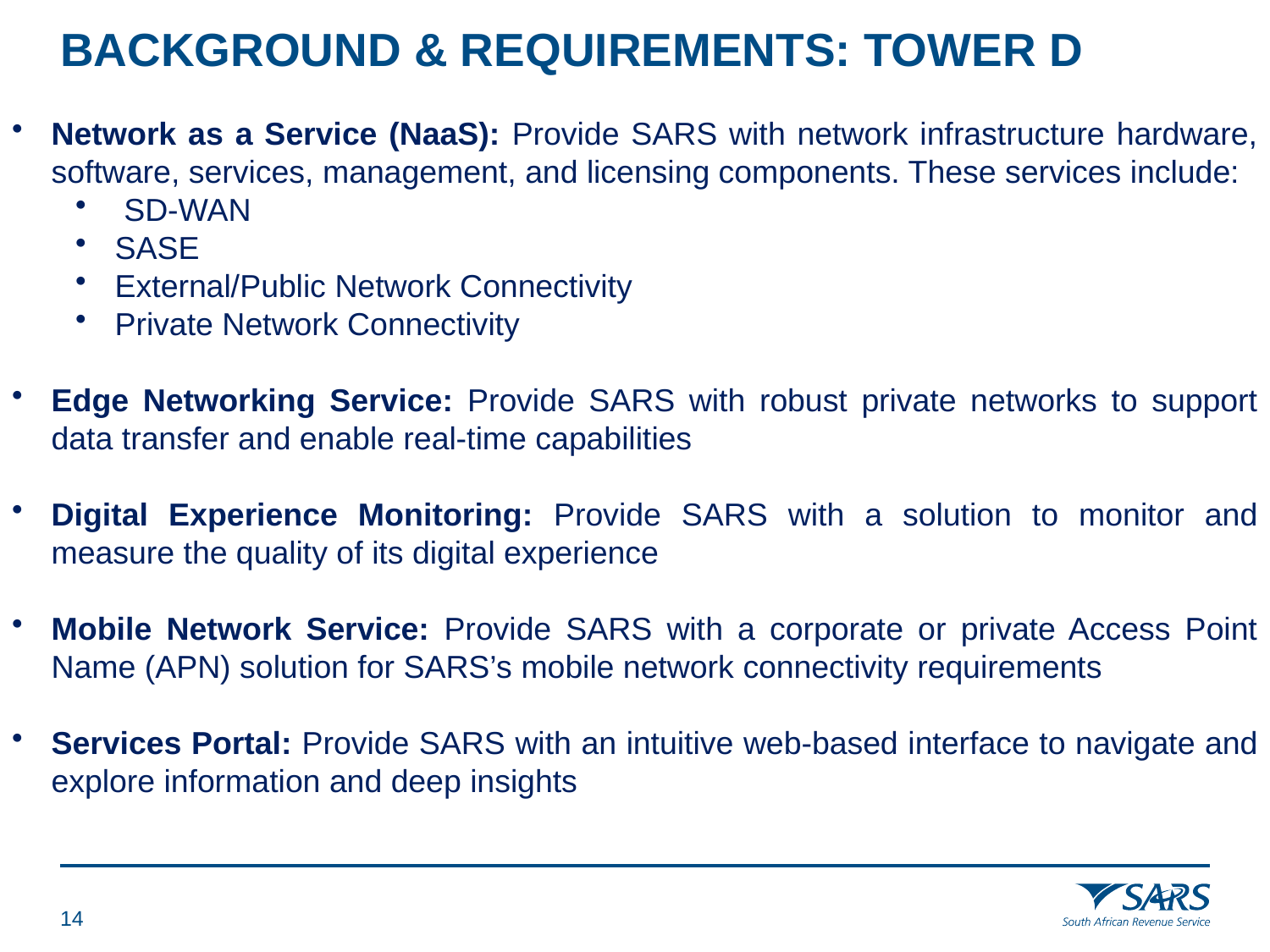

# BACKGROUND & REQUIREMENTS: TOWER D
Network as a Service (NaaS): Provide SARS with network infrastructure hardware, software, services, management, and licensing components. These services include:
 SD-WAN
SASE
External/Public Network Connectivity
Private Network Connectivity

Edge Networking Service: Provide SARS with robust private networks to support data transfer and enable real-time capabilities

Digital Experience Monitoring: Provide SARS with a solution to monitor and measure the quality of its digital experience

Mobile Network Service: Provide SARS with a corporate or private Access Point Name (APN) solution for SARS’s mobile network connectivity requirements

Services Portal: Provide SARS with an intuitive web-based interface to navigate and explore information and deep insights
14